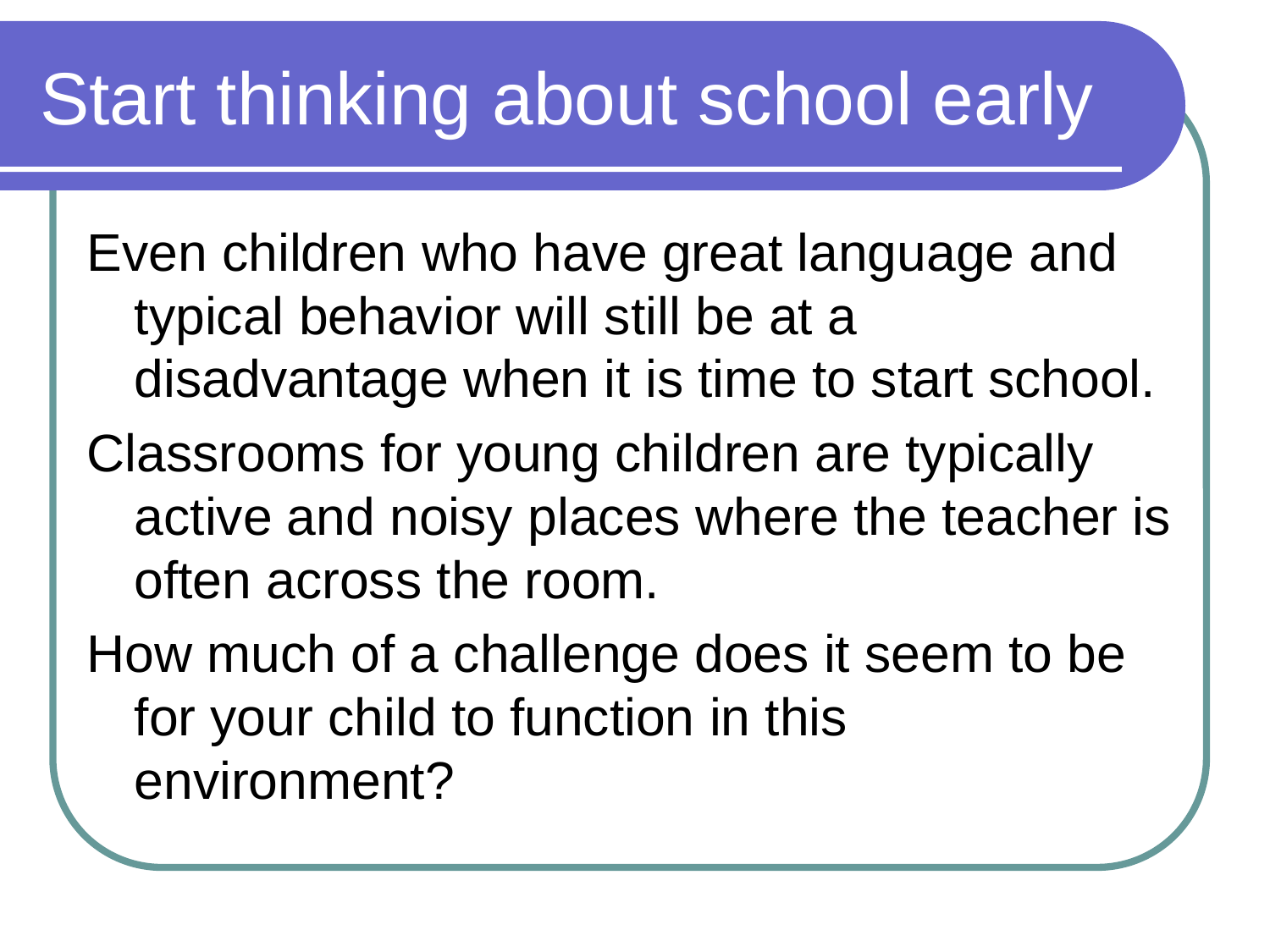

# Start thinking about school early
Even children who have great language and typical behavior will still be at a disadvantage when it is time to start school.
Classrooms for young children are typically active and noisy places where the teacher is often across the room.
How much of a challenge does it seem to be for your child to function in this environment?